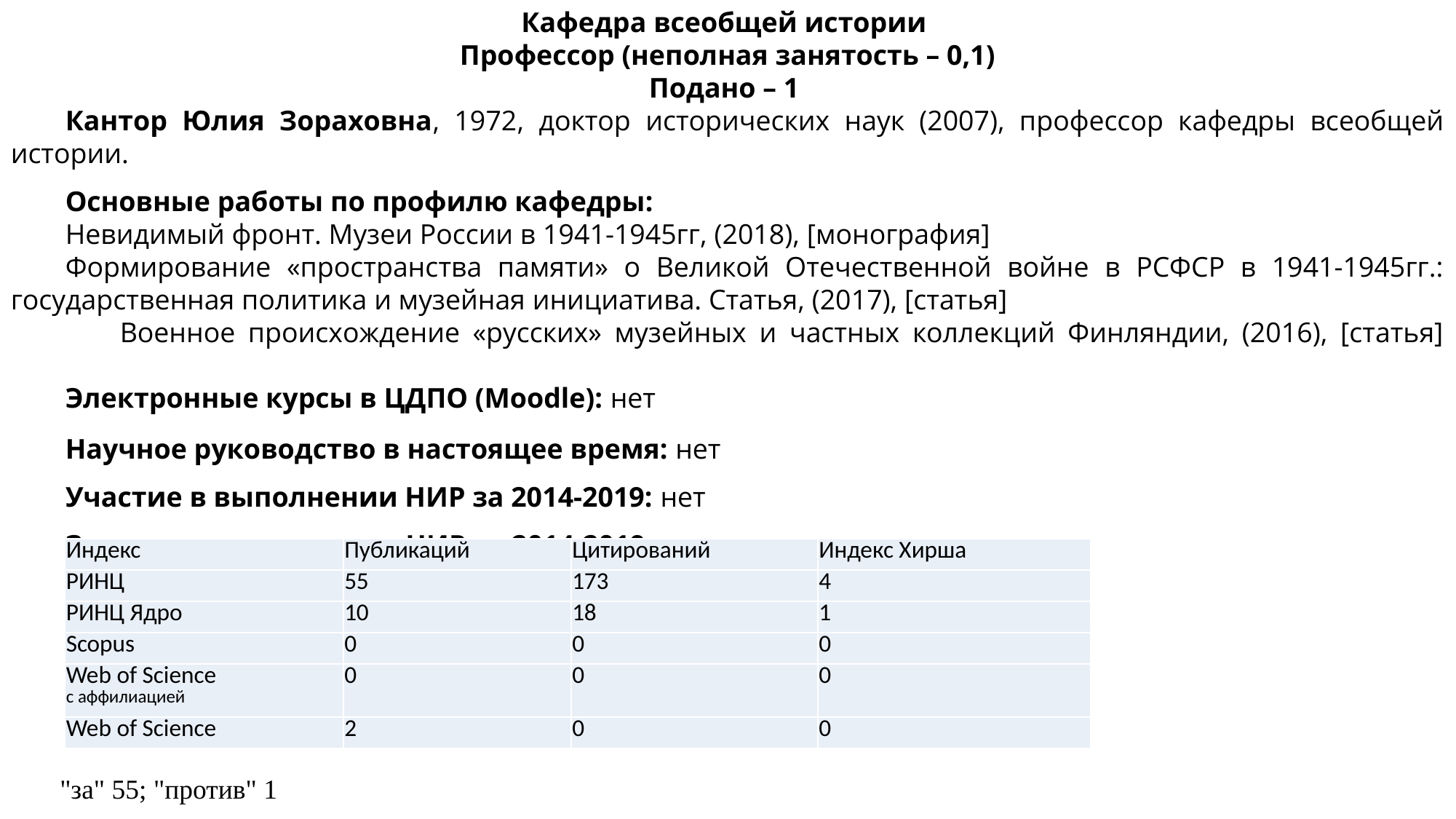

Кафедра всеобщей истории
Профессор (неполная занятость – 0,1)
Подано – 1
Кантор Юлия Зораховна, 1972​, доктор исторических наук (2007), профессор кафедры всеобщей истории.
Основные работы по профилю кафедры:
Невидимый фронт. Музеи России в 1941-1945гг, (2018), [монография]
Формирование «пространства памяти» о Великой Отечественной войне в РСФСР в 1941-1945гг.: государственная политика и музейная инициатива. Статья, (2017), [статья]
Военное происхождение «русских» музейных и частных коллекций Финляндии, (2016), [статья]​
Электронные курсы в ЦДПО (Moodle): ​нет
Научное руководство в настоящее время: ​нет
Участие в выполнении НИР за 2014-2019: ​нет
Заявки на выполнение НИР за 2014-2019: ​нет
| Индекс | Публикаций | Цитирований | Индекс Хирша |
| --- | --- | --- | --- |
| РИНЦ | 55 | 173 | 4 |
| РИНЦ Ядро | 10 | 18 | 1 |
| Scopus | 0 | 0 | 0 |
| Web of Science c аффилиацией | 0 | 0 | 0 |
| Web of Science | 2 | 0 | 0 |
"за" 55; "против" 1